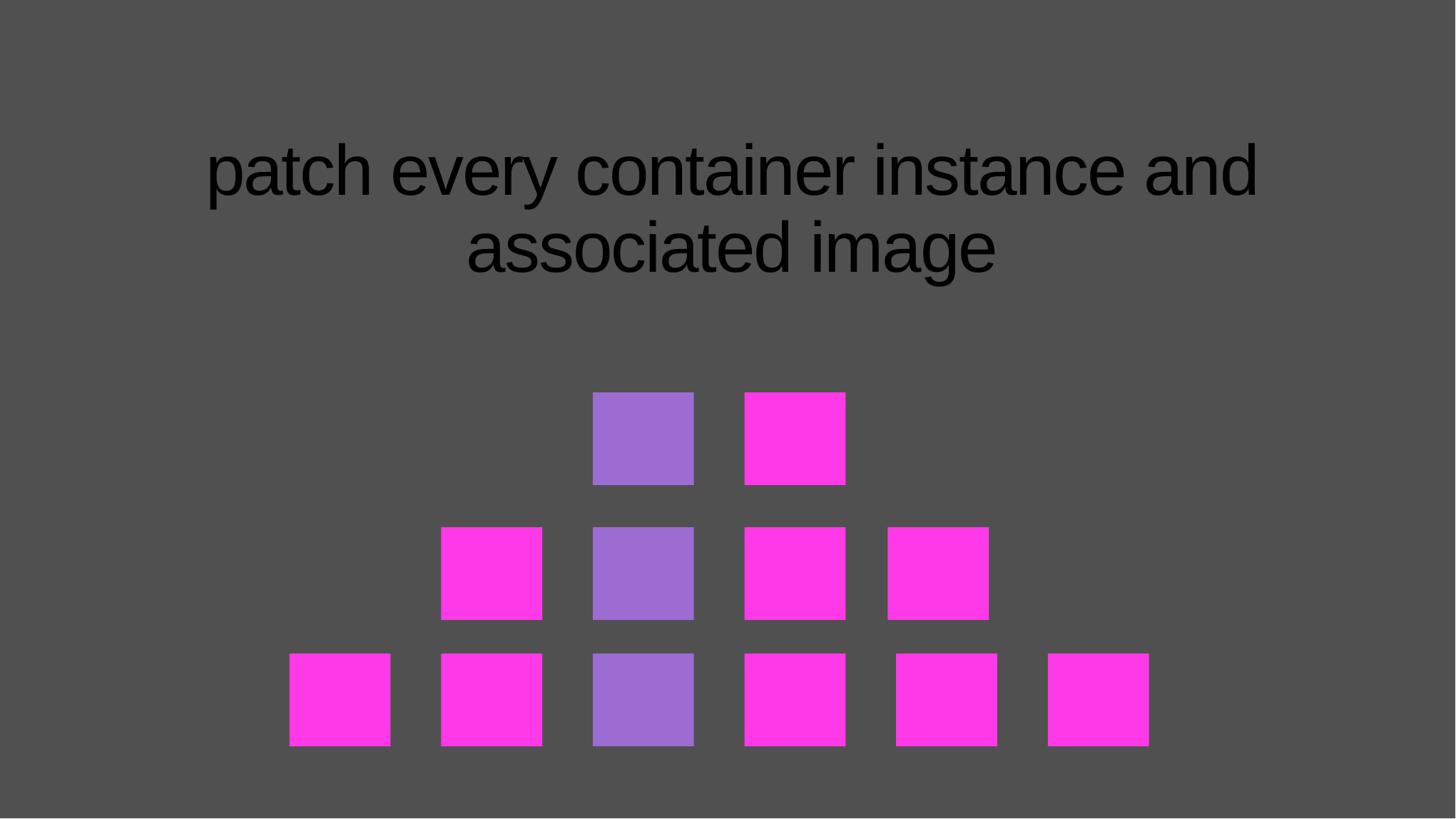

# patch every container instance and associated image